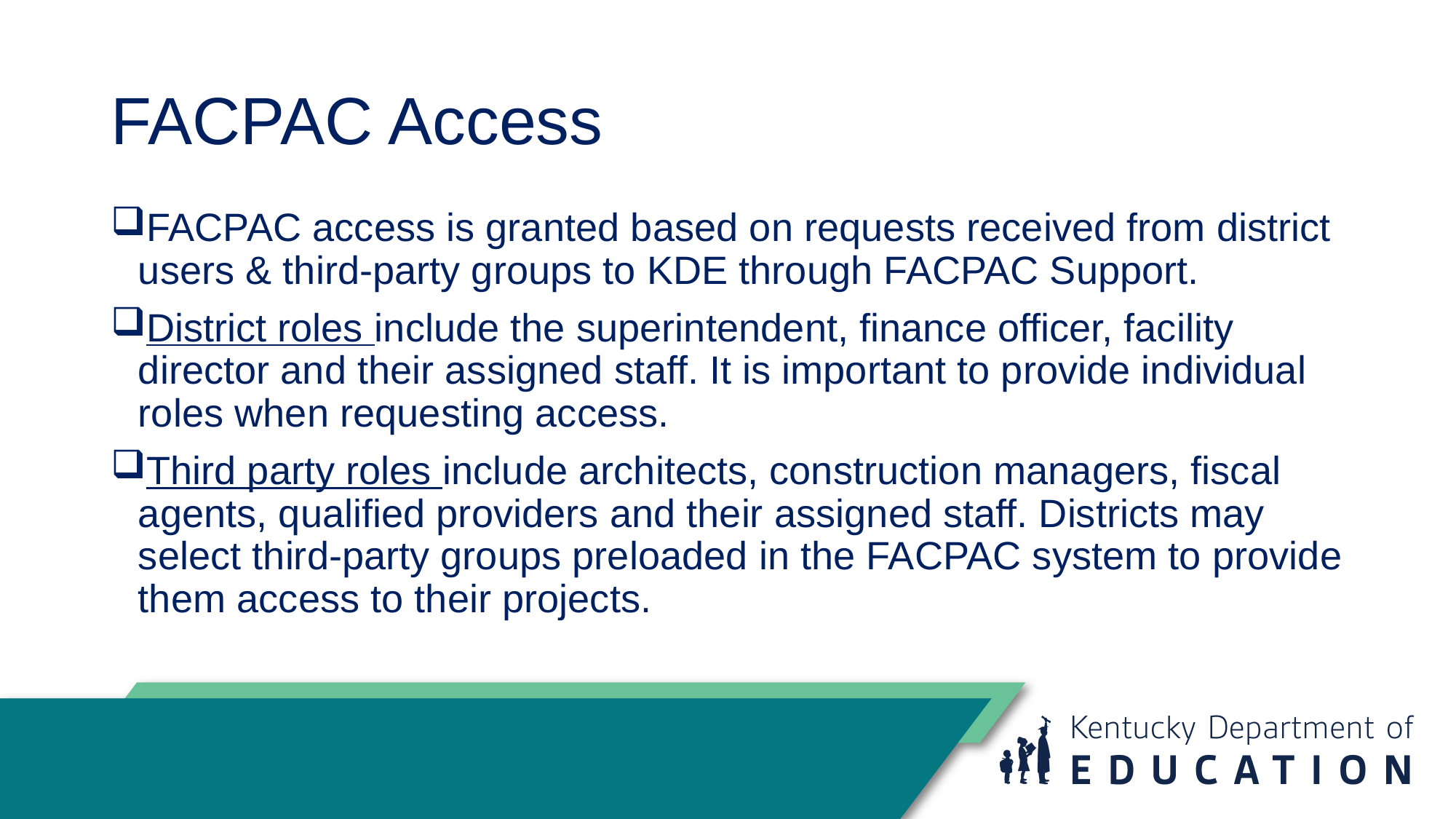

# FACPAC Access
FACPAC access is granted based on requests received from district users & third-party groups to KDE through FACPAC Support. ​
District roles include the superintendent, finance officer, facility director and their assigned staff. It is important to provide individual roles when requesting access.
Third party roles include architects, construction managers, fiscal agents, qualified providers and their assigned staff. Districts may select third-party groups preloaded in the FACPAC system to provide them access to their projects.